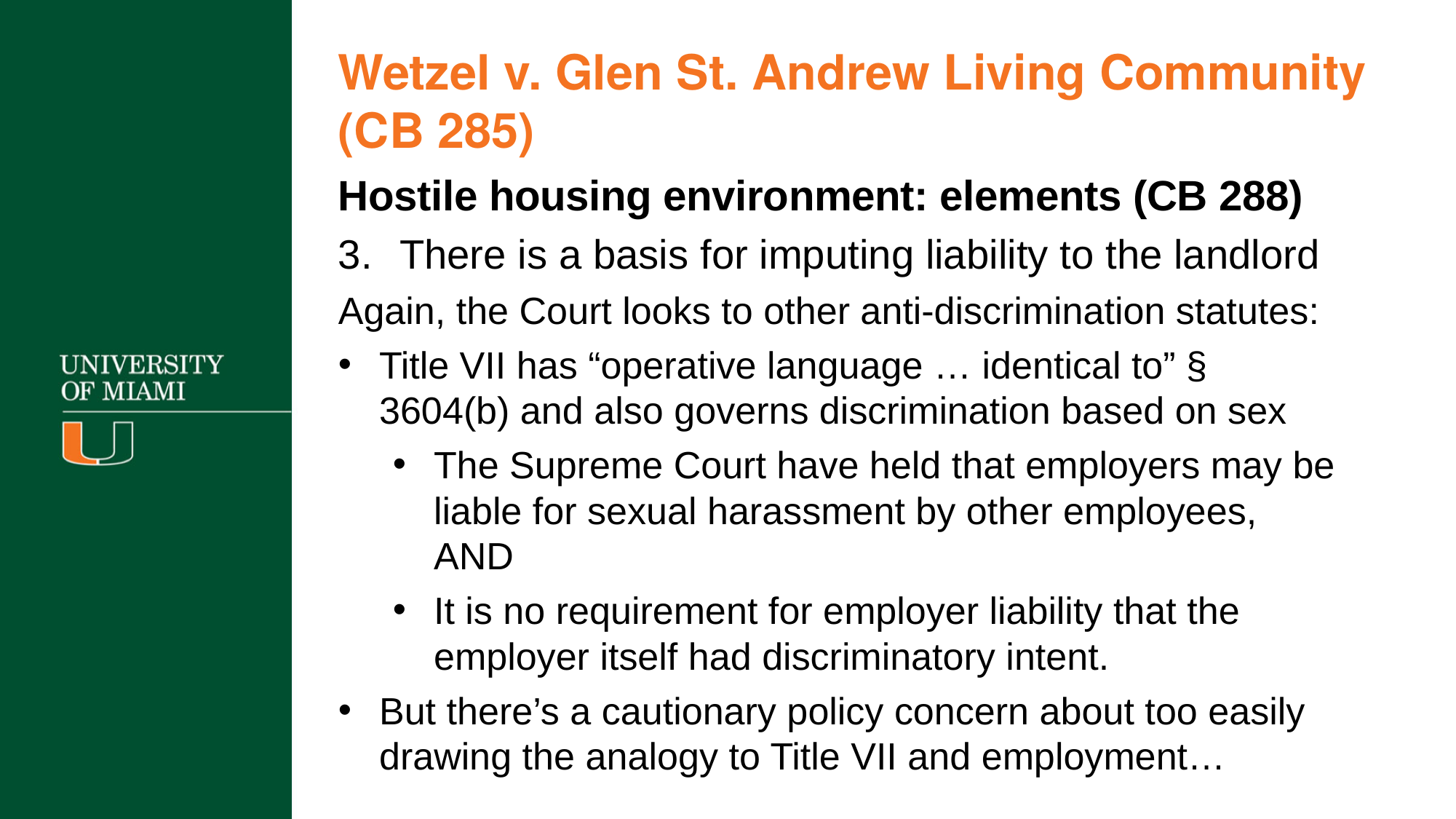

Wetzel v. Glen St. Andrew Living Community (CB 285)
Hostile housing environment: elements (CB 288)
There is a basis for imputing liability to the landlord
Again, the Court looks to other anti-discrimination statutes:
Title VII has “operative language … identical to” § 3604(b) and also governs discrimination based on sex
The Supreme Court have held that employers may be liable for sexual harassment by other employees, AND
It is no requirement for employer liability that the employer itself had discriminatory intent.
But there’s a cautionary policy concern about too easily drawing the analogy to Title VII and employment…